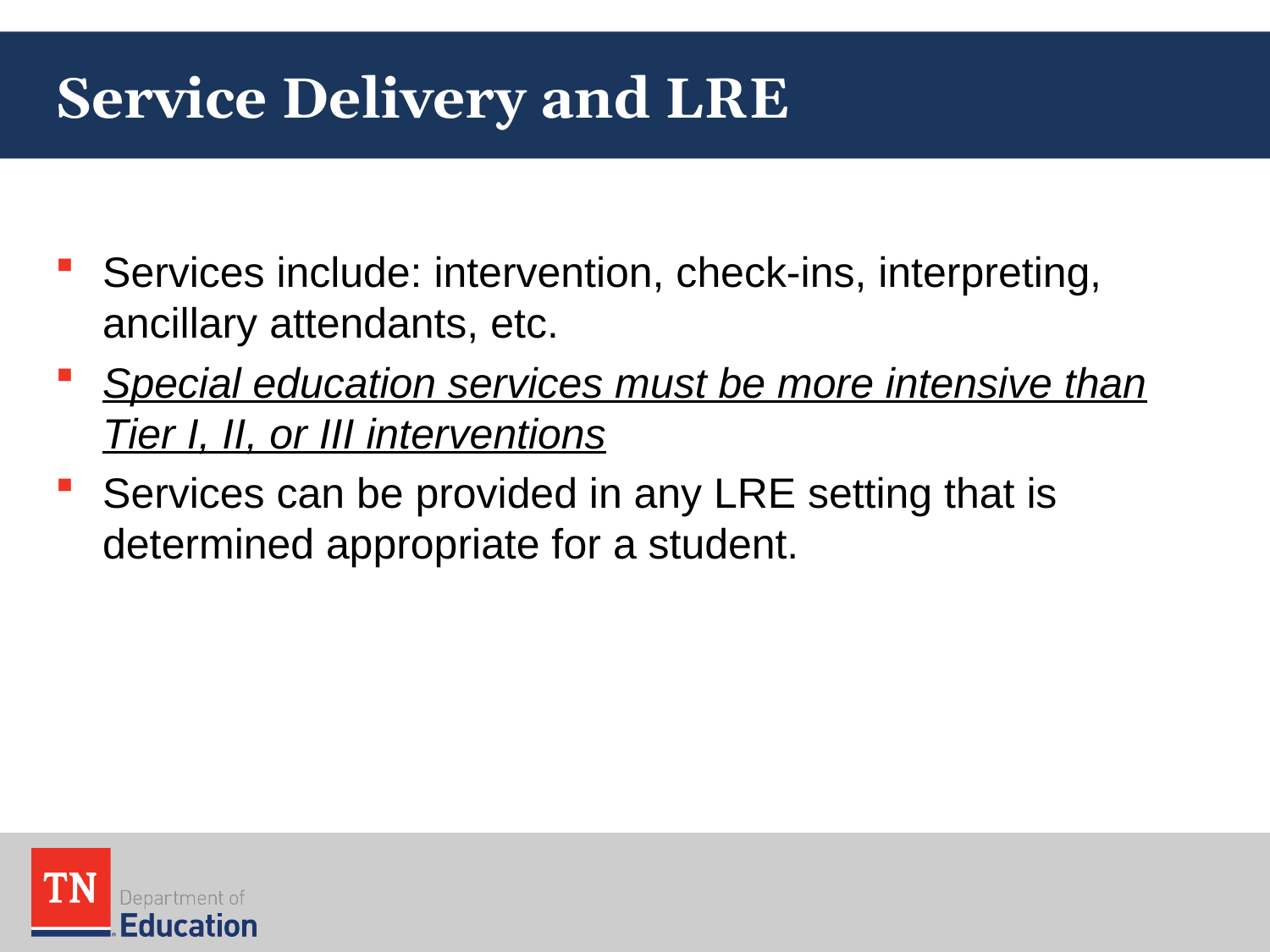

# Service Delivery and LRE

Services include: intervention, check-ins, interpreting, ancillary attendants, etc.
Special education services must be more intensive than Tier I, II, or III interventions
Services can be provided in any LRE setting that is determined appropriate for a student.